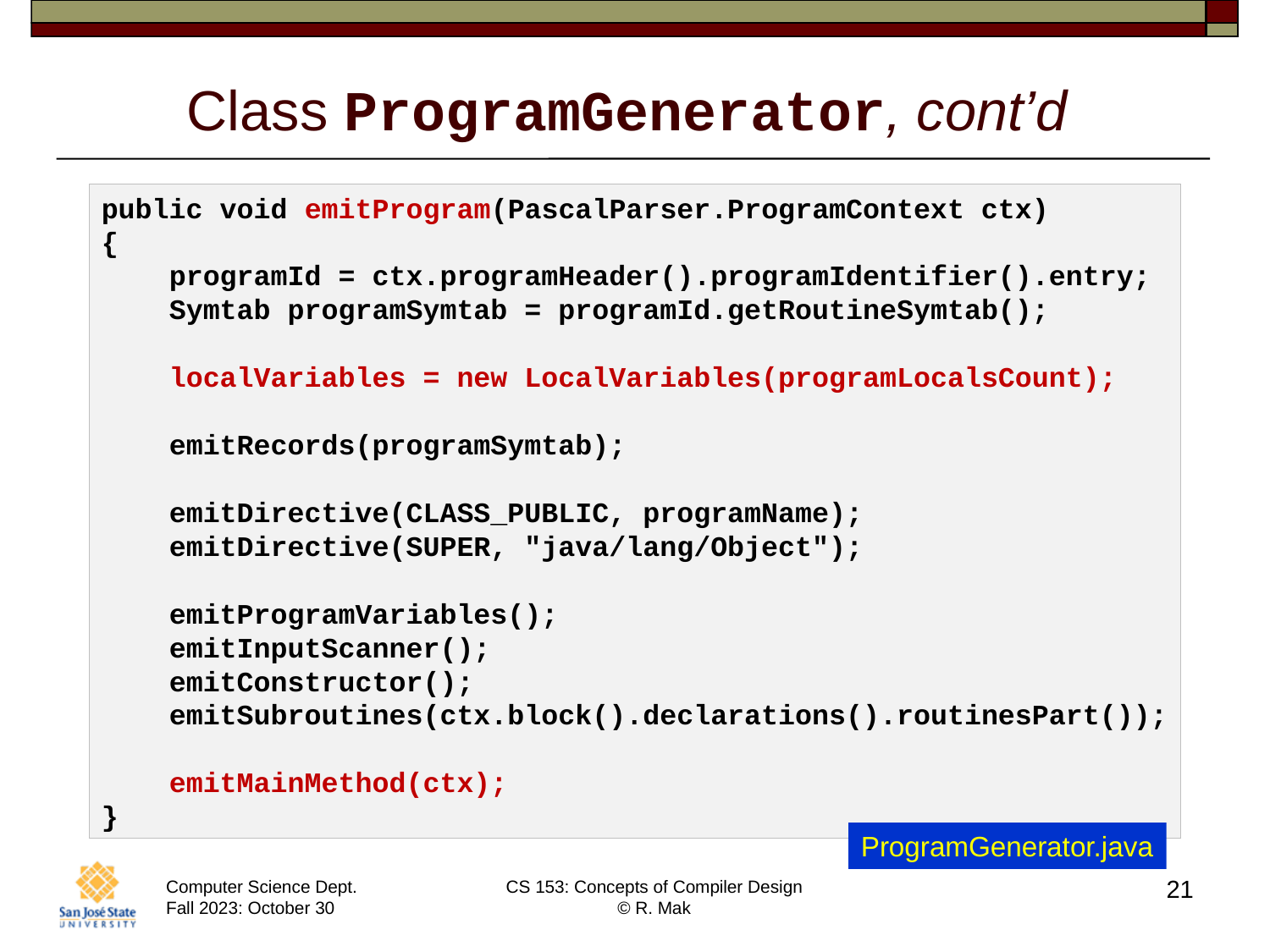

# Class ProgramGenerator, cont’d
public void emitProgram(PascalParser.ProgramContext ctx)
{
    programId = ctx.programHeader().programIdentifier().entry;
    Symtab programSymtab = programId.getRoutineSymtab();

    localVariables = new LocalVariables(programLocalsCount);

    emitRecords(programSymtab);

    emitDirective(CLASS_PUBLIC, programName);
    emitDirective(SUPER, "java/lang/Object");

    emitProgramVariables();
    emitInputScanner();
    emitConstructor();
    emitSubroutines(ctx.block().declarations().routinesPart());

    emitMainMethod(ctx);
}
ProgramGenerator.java
21